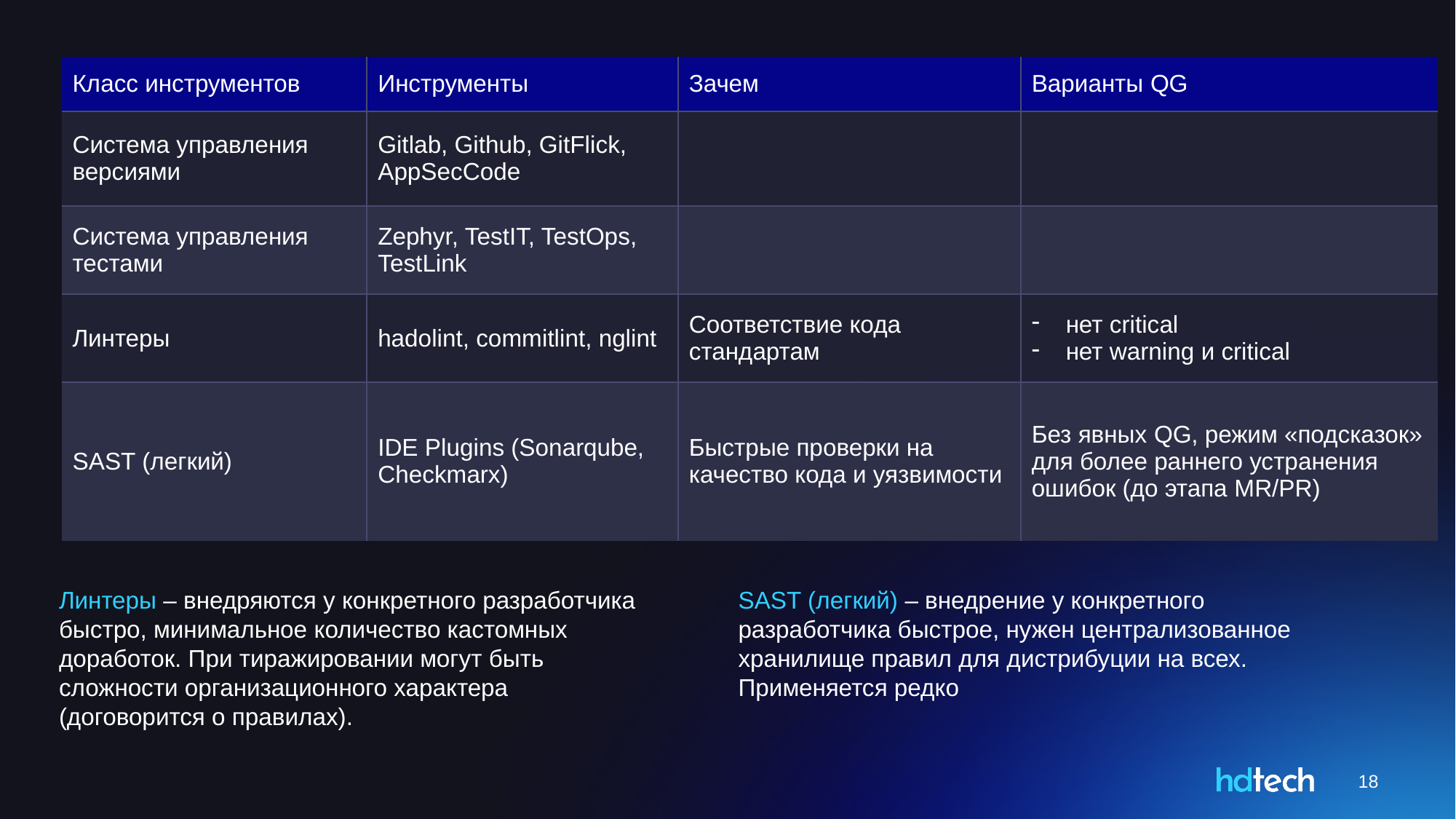

| Класс инструментов | Инструменты | Зачем | Варианты QG |
| --- | --- | --- | --- |
| Система управления версиями | Gitlab, Github, GitFlick, AppSecCode |  |  |
| Система управления тестами | Zephyr, TestIT, TestOps, TestLink |  |  |
| Линтеры | hadolint, commitlint, nglint | Соответствие кода стандартам | нет critical нет warning и critical |
| SAST (легкий) | IDE Plugins (Sonarqube, Checkmarx) | Быстрые проверки на качество кода и уязвимости | Без явных QG, режим «подсказок» для более раннего устранения ошибок (до этапа MR/PR) |
Линтеры – внедряются у конкретного разработчика быстро, минимальное количество кастомных доработок. При тиражировании могут быть сложности организационного характера (договорится о правилах).
SAST (легкий) – внедрение у конкретного разработчика быстрое, нужен централизованное хранилище правил для дистрибуции на всех. Применяется редко
18